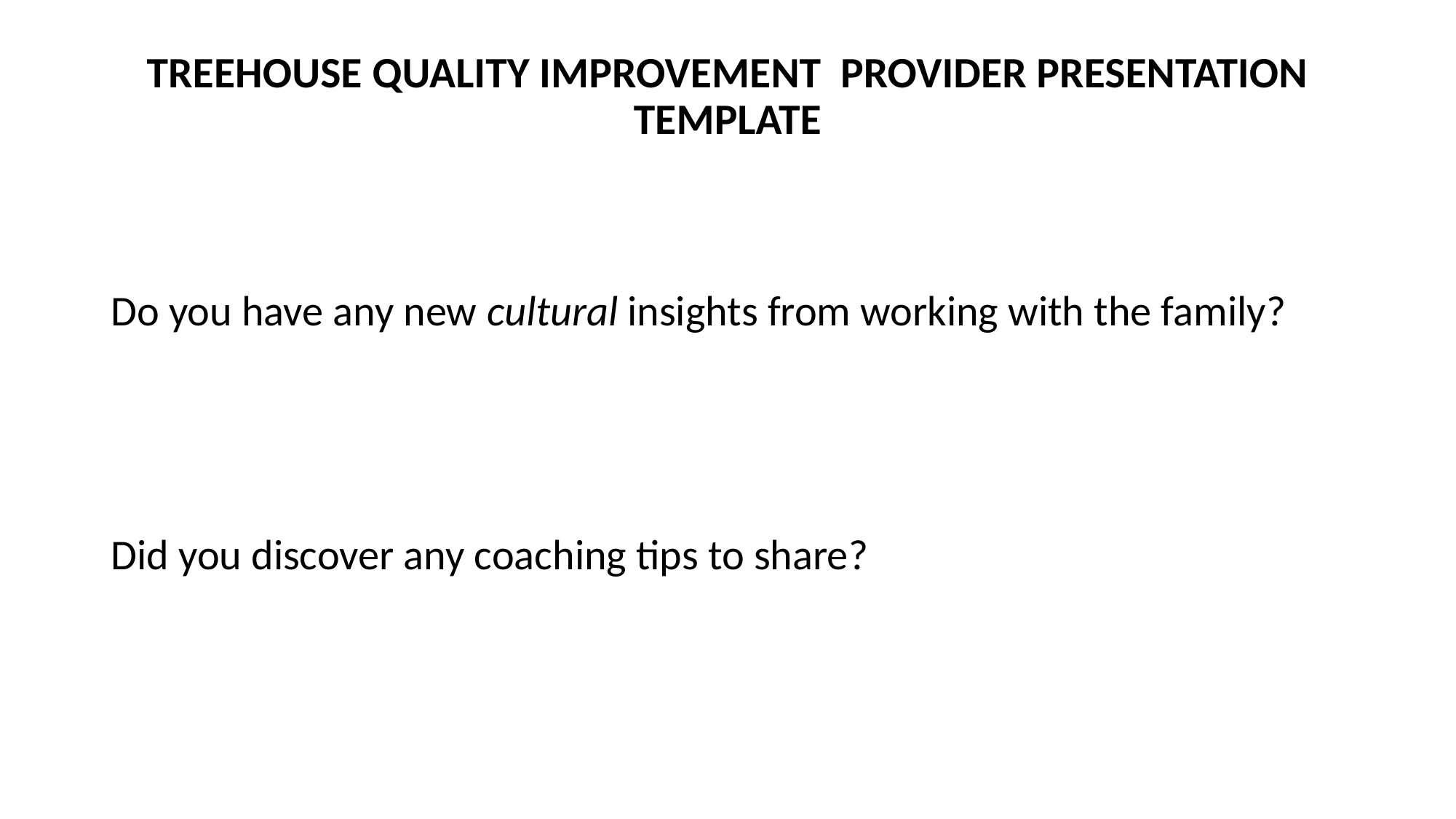

# TREEHOUSE QUALITY IMPROVEMENT  PROVIDER PRESENTATION TEMPLATE

Do you have any new cultural insights from working with the family?

Did you discover any coaching tips to share?